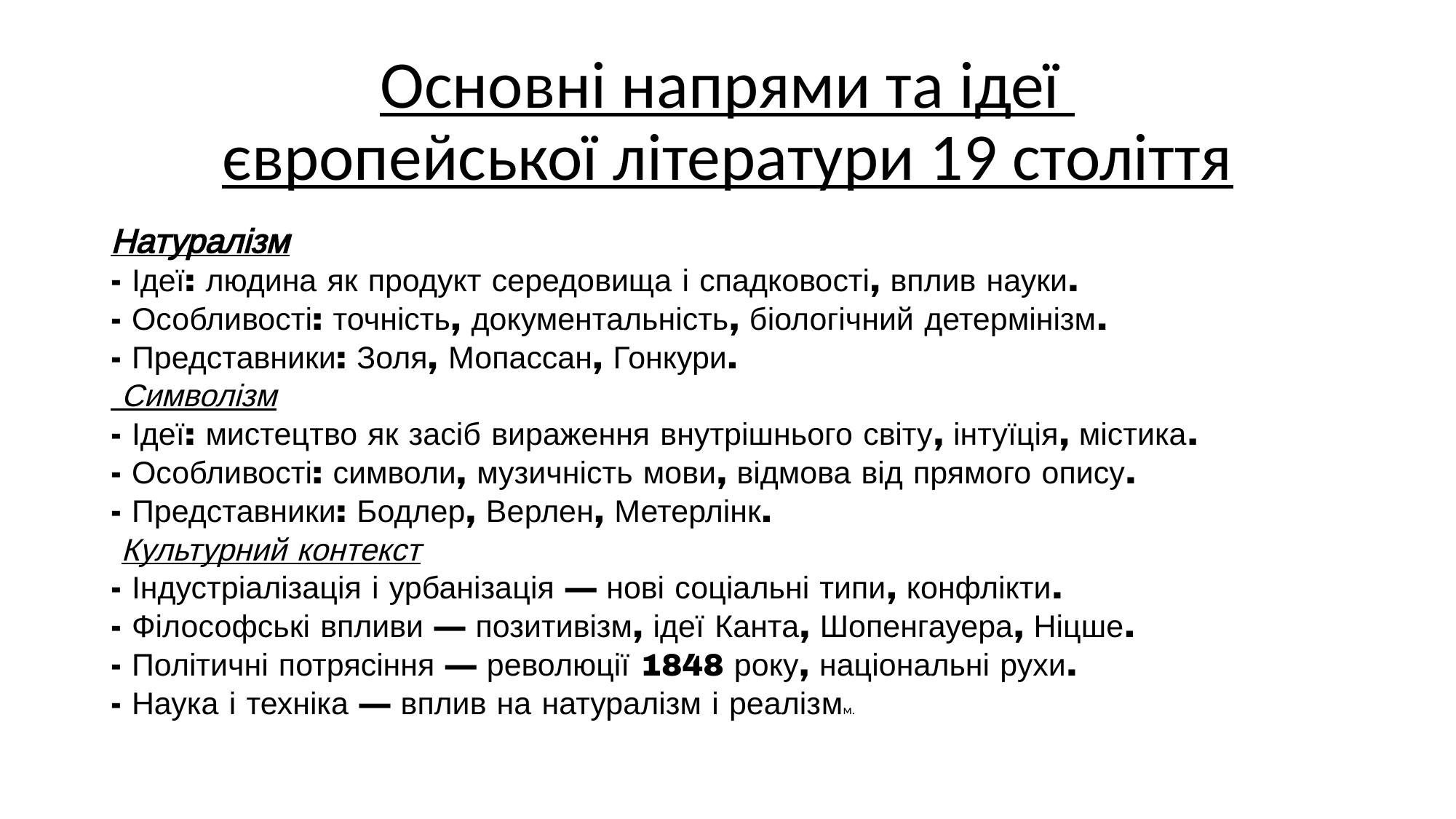

# Основні напрями та ідеї європейської літератури 19 століття
Натуралізм
- Ідеї: людина як продукт середовища і спадковості, вплив науки.
- Особливості: точність, документальність, біологічний детермінізм.
- Представники: Золя, Мопассан, Гонкури.
 Символізм
- Ідеї: мистецтво як засіб вираження внутрішнього світу, інтуїція, містика.
- Особливості: символи, музичність мови, відмова від прямого опису.
- Представники: Бодлер, Верлен, Метерлінк.
 Культурний контекст
- Індустріалізація і урбанізація — нові соціальні типи, конфлікти.
- Філософські впливи — позитивізм, ідеї Канта, Шопенгауера, Ніцше.
- Політичні потрясіння — революції 1848 року, національні рухи.
- Наука і техніка — вплив на натуралізм і реалізмм.